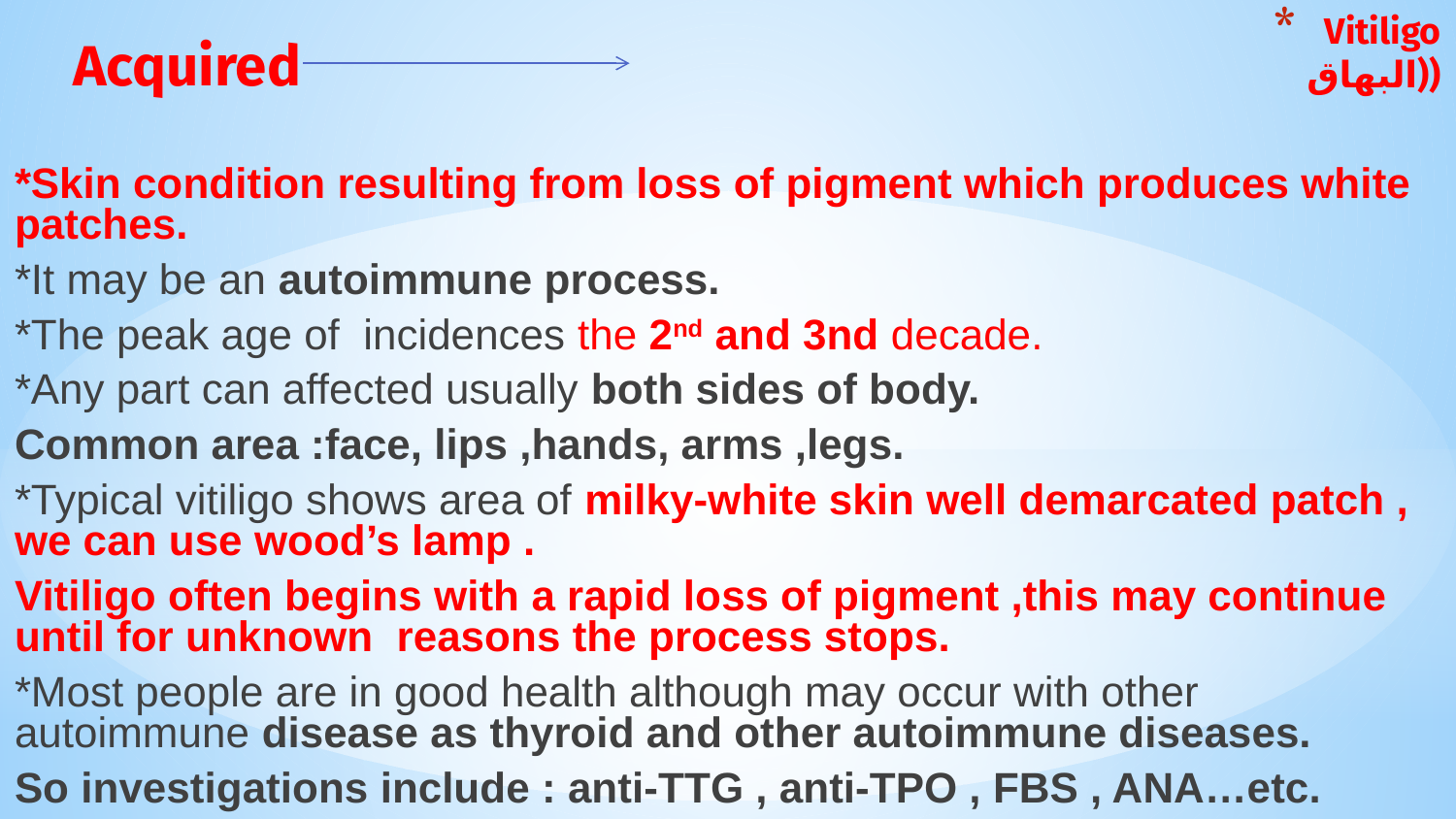

# Vitiligo البهاق))
Acquired
*Skin condition resulting from loss of pigment which produces white patches.
*It may be an autoimmune process.
*The peak age of  incidences the 2nd and 3nd decade.
*Any part can affected usually both sides of body.
Common area :face, lips ,hands, arms ,legs.
*Typical vitiligo shows area of milky-white skin well demarcated patch , we can use wood’s lamp .
Vitiligo often begins with a rapid loss of pigment ,this may continue until for unknown  reasons the process stops.
*Most people are in good health although may occur with other autoimmune disease as thyroid and other autoimmune diseases.
So investigations include : anti-TTG , anti-TPO , FBS , ANA…etc.